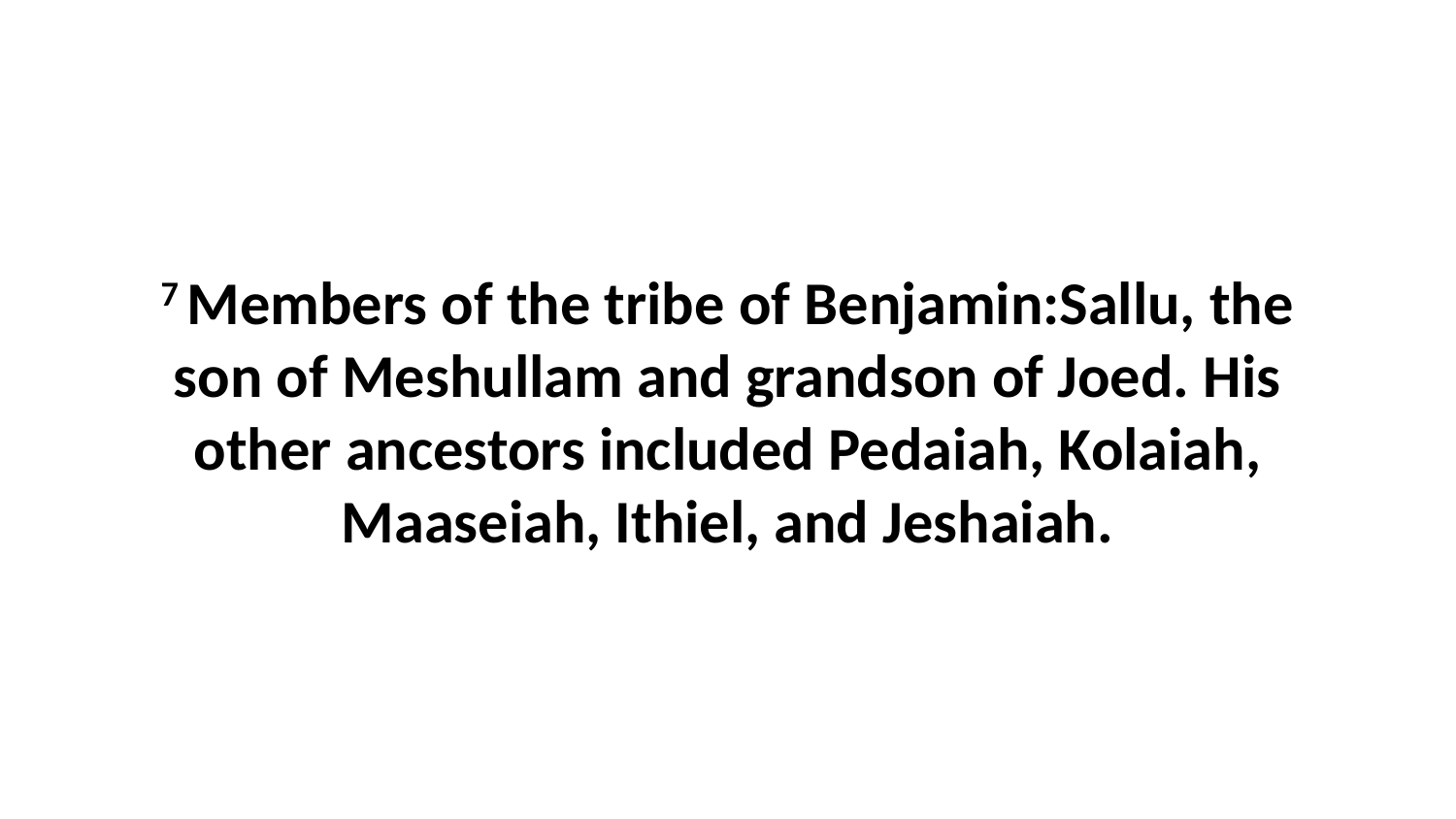

7 Members of the tribe of Benjamin:Sallu, the son of Meshullam and grandson of Joed. His other ancestors included Pedaiah, Kolaiah, Maaseiah, Ithiel, and Jeshaiah.